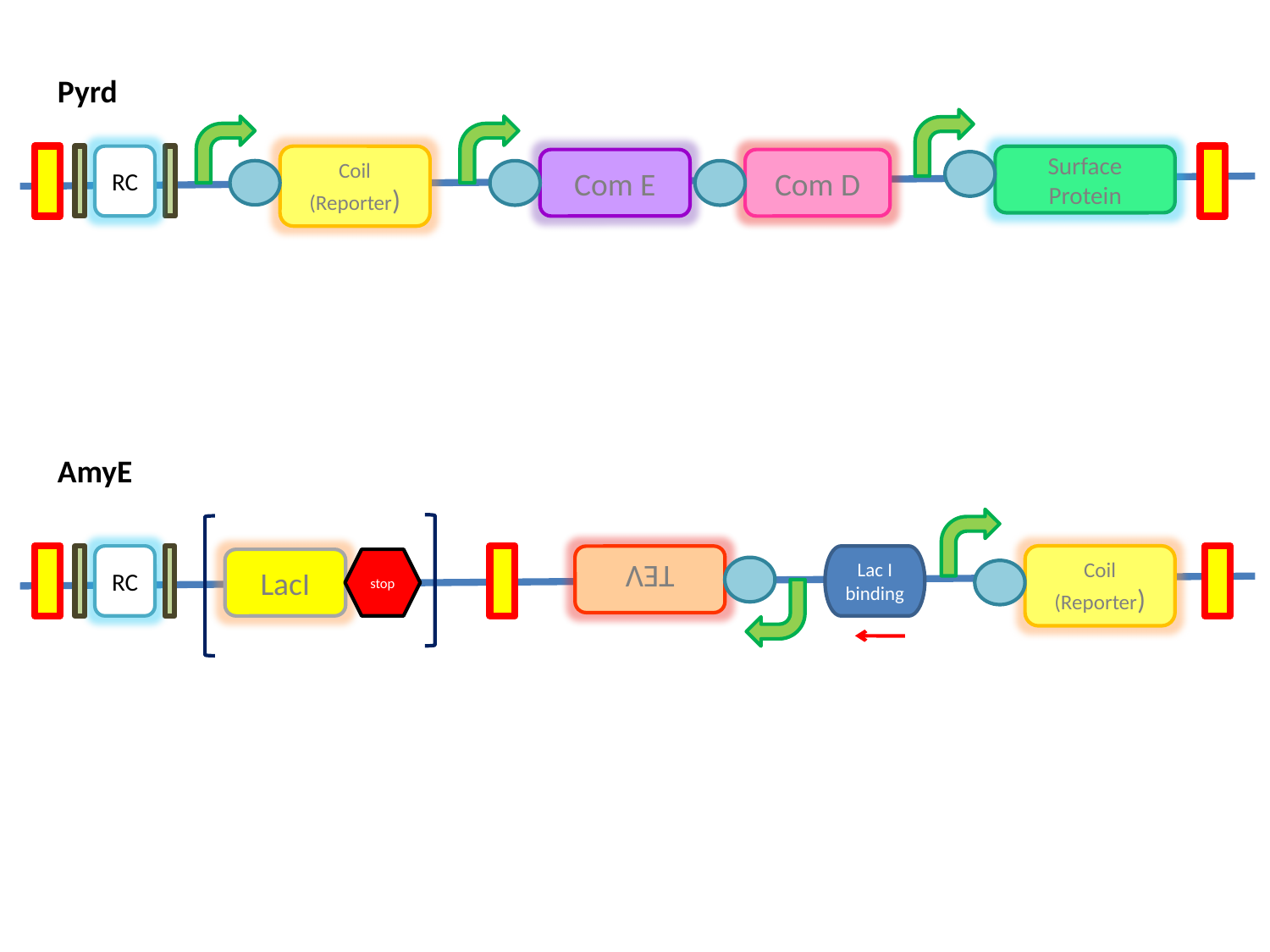

Pyrd

Com E

Com D

Coil (Reporter)
Surface Protein

RC
AmyE

Coil (Reporter)

RC

TEV

Lac I
binding

LacI
stop